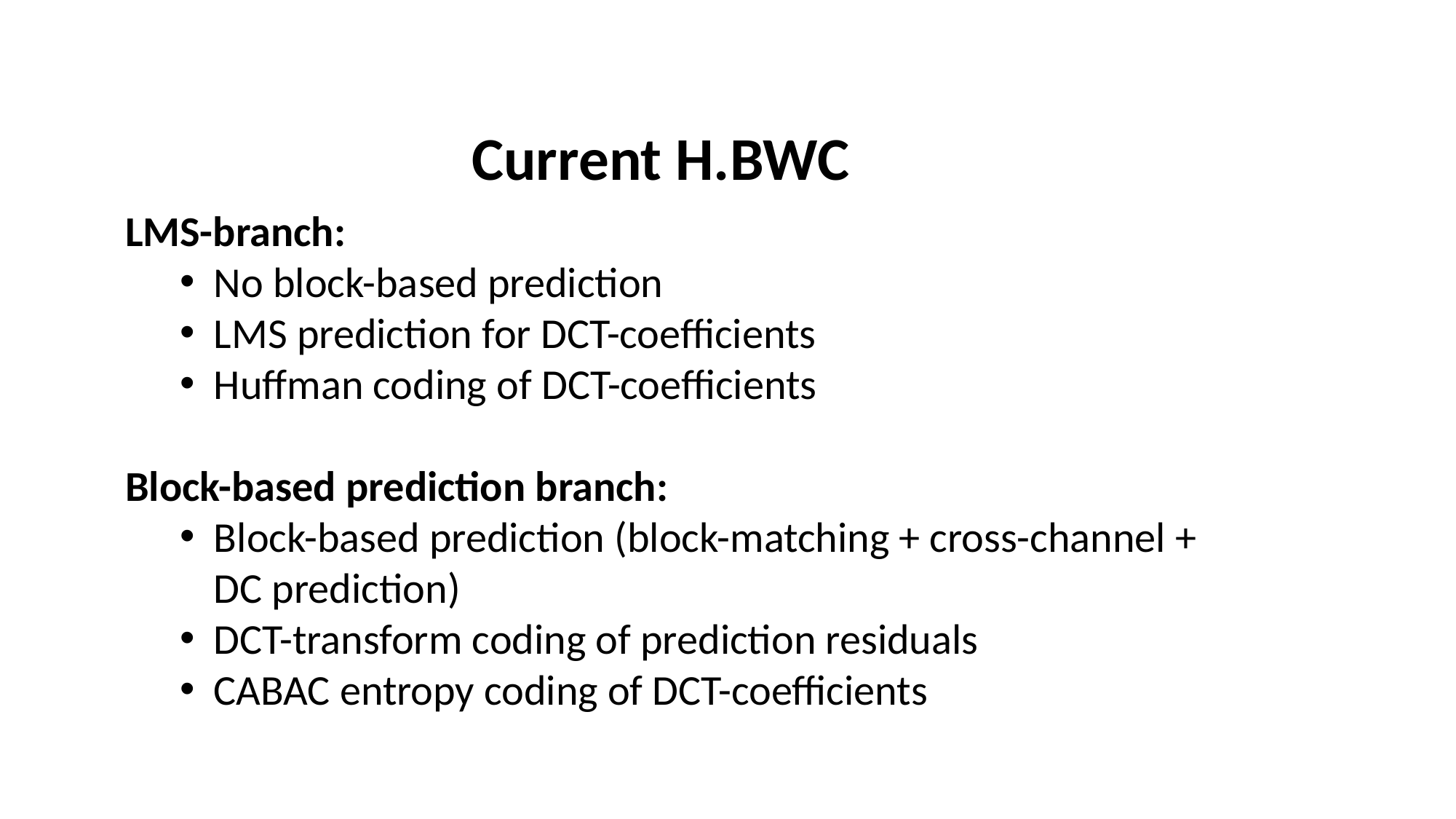

Current H.BWC
LMS-branch:
No block-based prediction
LMS prediction for DCT-coefficients
Huffman coding of DCT-coefficients

Block-based prediction branch:
Block-based prediction (block-matching + cross-channel + DC prediction)
DCT-transform coding of prediction residuals
CABAC entropy coding of DCT-coefficients